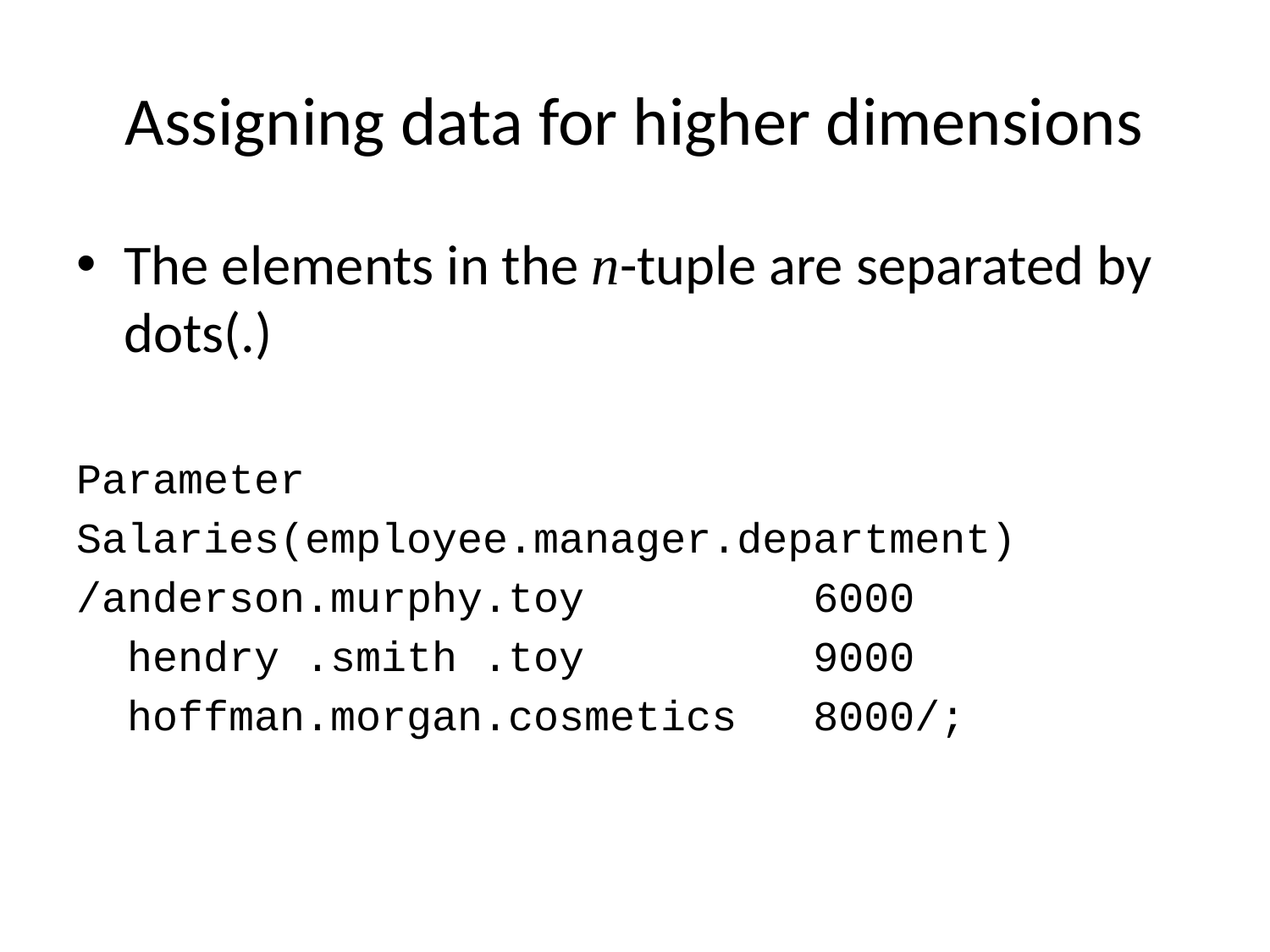

# Assigning data for higher dimensions
The elements in the n-tuple are separated by dots(.)

Parameter
Salaries(employee.manager.department)
/anderson.murphy.toy         6000
  hendry .smith .toy         9000
  hoffman.morgan.cosmetics   8000/;